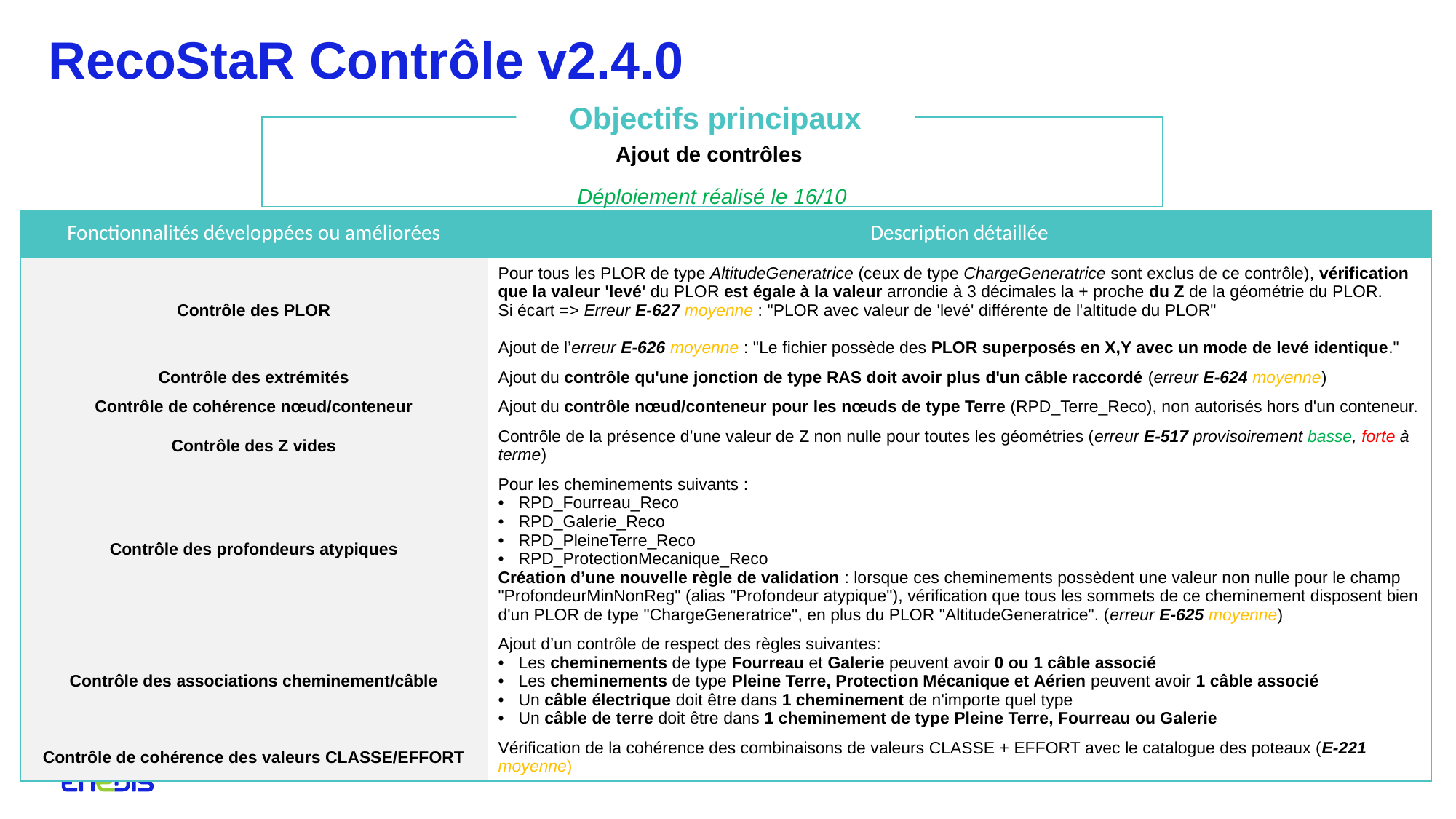

# RecoStaR Contrôle v2.4.0
Objectifs principaux

Ajout de contrôles

Déploiement réalisé le 16/10
| Fonctionnalités développées ou améliorées | Description détaillée |
| --- | --- |
| Contrôle des PLOR | Pour tous les PLOR de type AltitudeGeneratrice (ceux de type ChargeGeneratrice sont exclus de ce contrôle), vérification que la valeur 'levé' du PLOR est égale à la valeur arrondie à 3 décimales la + proche du Z de la géométrie du PLOR. Si écart => Erreur E-627 moyenne : "PLOR avec valeur de 'levé' différente de l'altitude du PLOR"  Ajout de l’erreur E-626 moyenne : "Le fichier possède des PLOR superposés en X,Y avec un mode de levé identique." |
| Contrôle des extrémités | Ajout du contrôle qu'une jonction de type RAS doit avoir plus d'un câble raccordé (erreur E-624 moyenne) |
| Contrôle de cohérence nœud/conteneur | Ajout du contrôle nœud/conteneur pour les nœuds de type Terre (RPD\_Terre\_Reco), non autorisés hors d'un conteneur. |
| Contrôle des Z vides | Contrôle de la présence d’une valeur de Z non nulle pour toutes les géométries (erreur E-517 provisoirement basse, forte à terme) |
| Contrôle des profondeurs atypiques | Pour les cheminements suivants : RPD\_Fourreau\_Reco RPD\_Galerie\_Reco RPD\_PleineTerre\_Reco RPD\_ProtectionMecanique\_Reco Création d’une nouvelle règle de validation : lorsque ces cheminements possèdent une valeur non nulle pour le champ "ProfondeurMinNonReg" (alias "Profondeur atypique"), vérification que tous les sommets de ce cheminement disposent bien d'un PLOR de type "ChargeGeneratrice", en plus du PLOR "AltitudeGeneratrice". (erreur E-625 moyenne) |
| Contrôle des associations cheminement/câble | Ajout d’un contrôle de respect des règles suivantes: Les cheminements de type Fourreau et Galerie peuvent avoir 0 ou 1 câble associé Les cheminements de type Pleine Terre, Protection Mécanique et Aérien peuvent avoir 1 câble associé Un câble électrique doit être dans 1 cheminement de n'importe quel type Un câble de terre doit être dans 1 cheminement de type Pleine Terre, Fourreau ou Galerie |
| Contrôle de cohérence des valeurs CLASSE/EFFORT | Vérification de la cohérence des combinaisons de valeurs CLASSE + EFFORT avec le catalogue des poteaux (E-221 moyenne) |